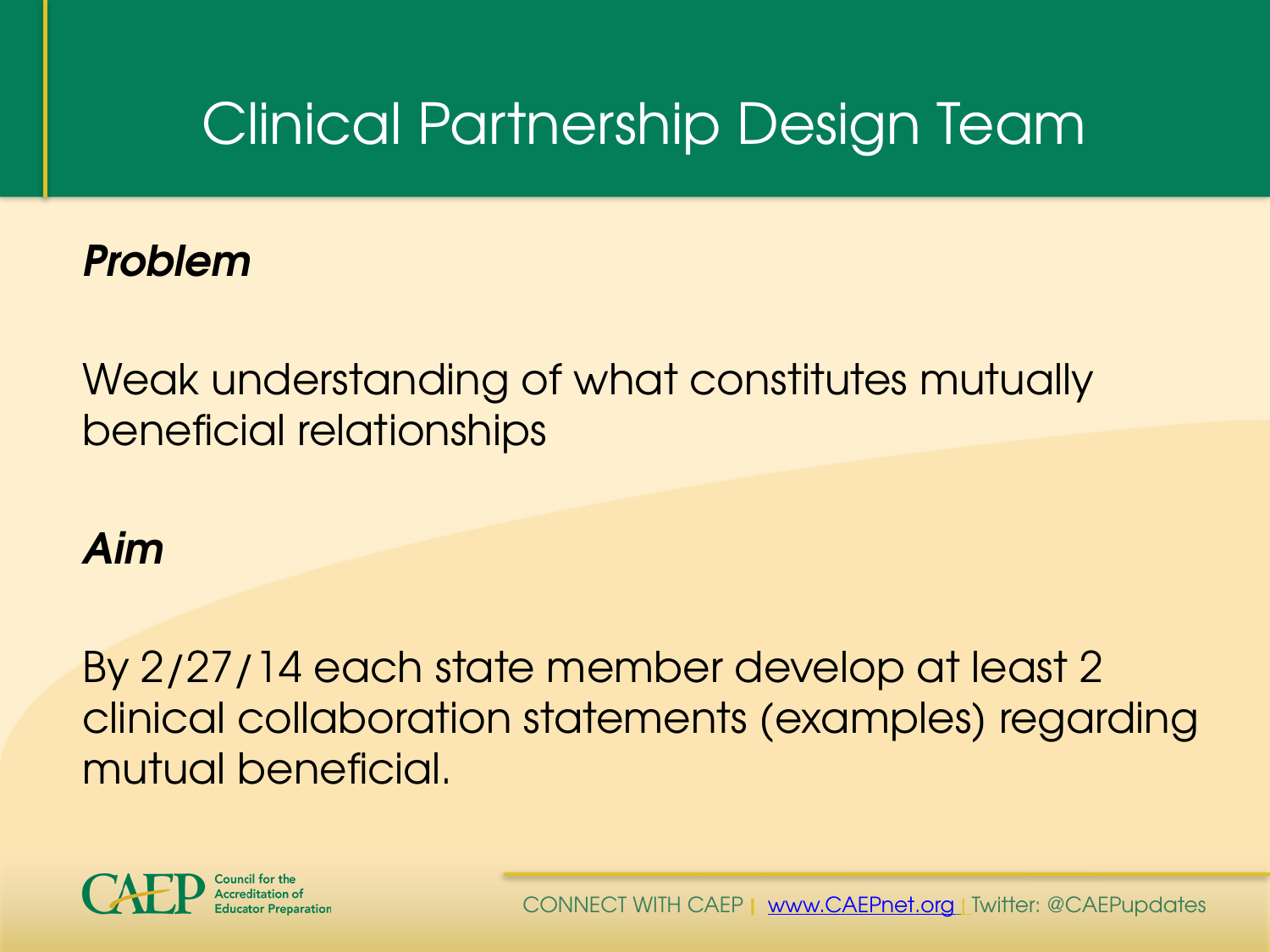

# Clinical Partnership Design Team
Problem

Weak understanding of what constitutes mutually beneficial relationships

Aim

By 2/27/14 each state member develop at least 2 clinical collaboration statements (examples) regarding mutual beneficial.